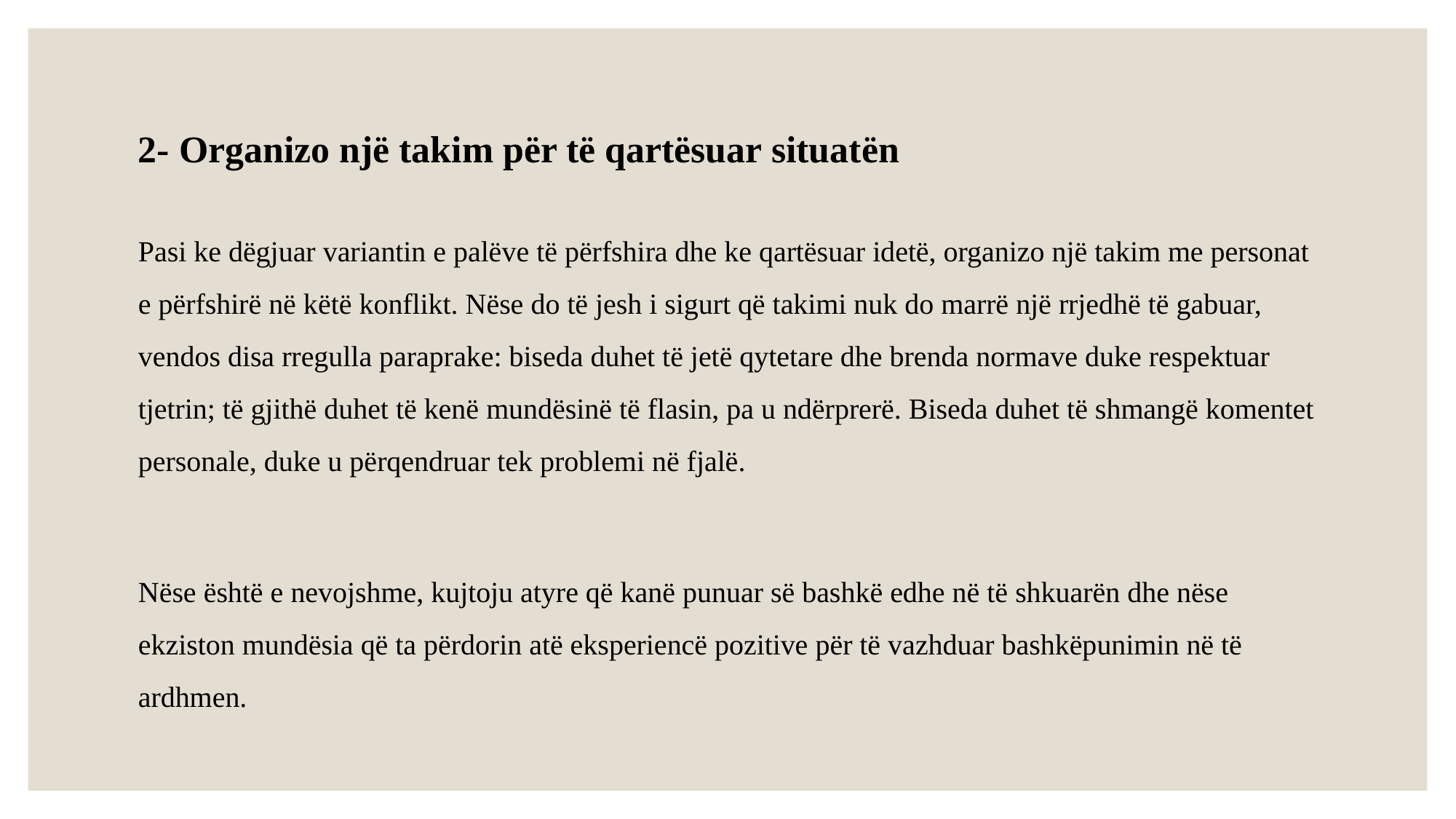

2- Organizo një takim për të qartësuar situatën
Pasi ke dëgjuar variantin e palëve të përfshira dhe ke qartësuar idetë, organizo një takim me personat e përfshirë në këtë konflikt. Nëse do të jesh i sigurt që takimi nuk do marrë një rrjedhë të gabuar, vendos disa rregulla paraprake: biseda duhet të jetë qytetare dhe brenda normave duke respektuar tjetrin; të gjithë duhet të kenë mundësinë të flasin, pa u ndërprerë. Biseda duhet të shmangë komentet personale, duke u përqendruar tek problemi në fjalë.

Nëse është e nevojshme, kujtoju atyre që kanë punuar së bashkë edhe në të shkuarën dhe nëse ekziston mundësia që ta përdorin atë eksperiencë pozitive për të vazhduar bashkëpunimin në të ardhmen.